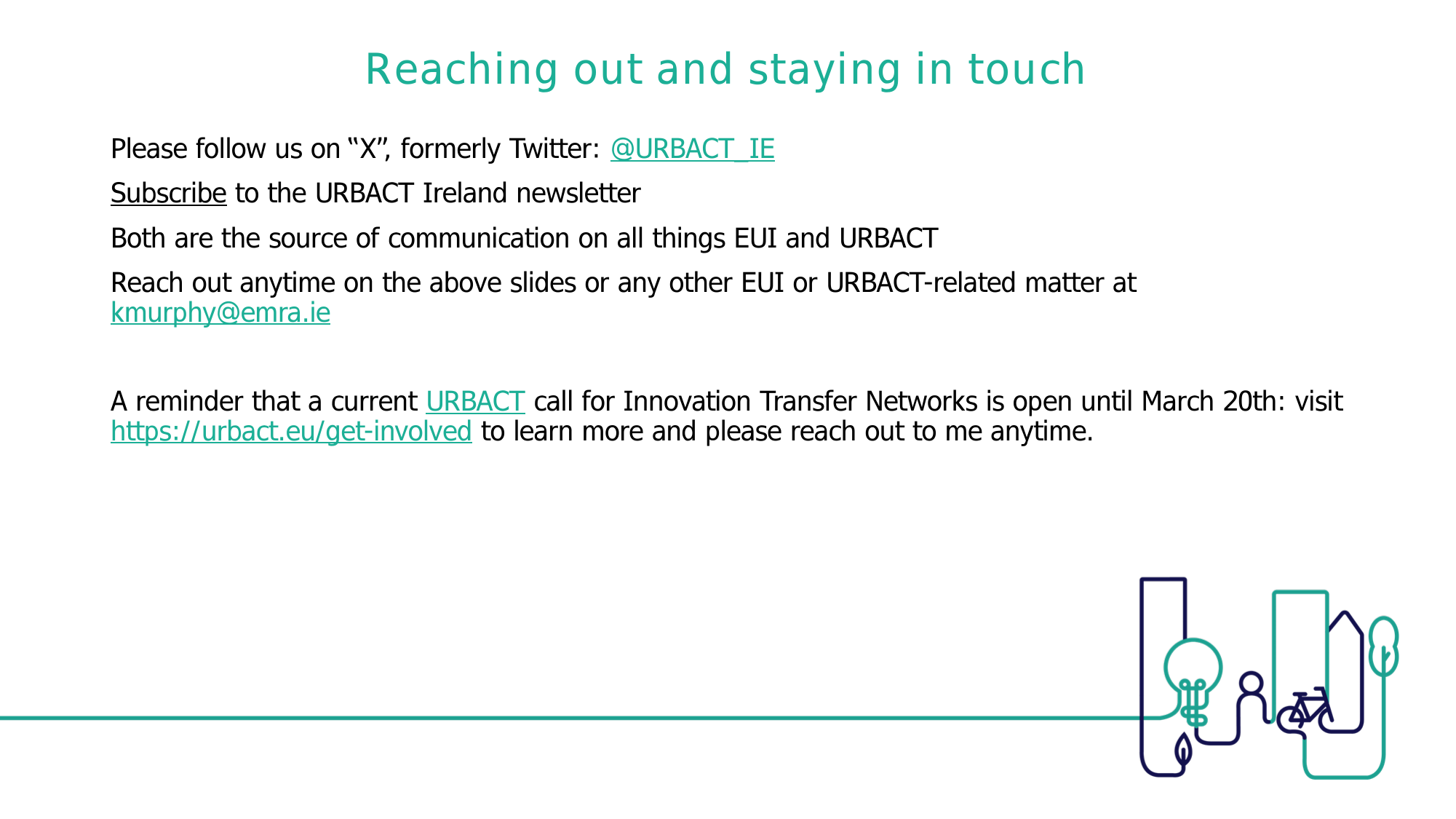

# Reaching out and staying in touch
Please follow us on “X”, formerly Twitter: @URBACT_IE
Subscribe to the URBACT Ireland newsletter
Both are the source of communication on all things EUI and URBACT
Reach out anytime on the above slides or any other EUI or URBACT-related matter at kmurphy@emra.ie

A reminder that a current URBACT call for Innovation Transfer Networks is open until March 20th: visit https://urbact.eu/get-involved to learn more and please reach out to me anytime.